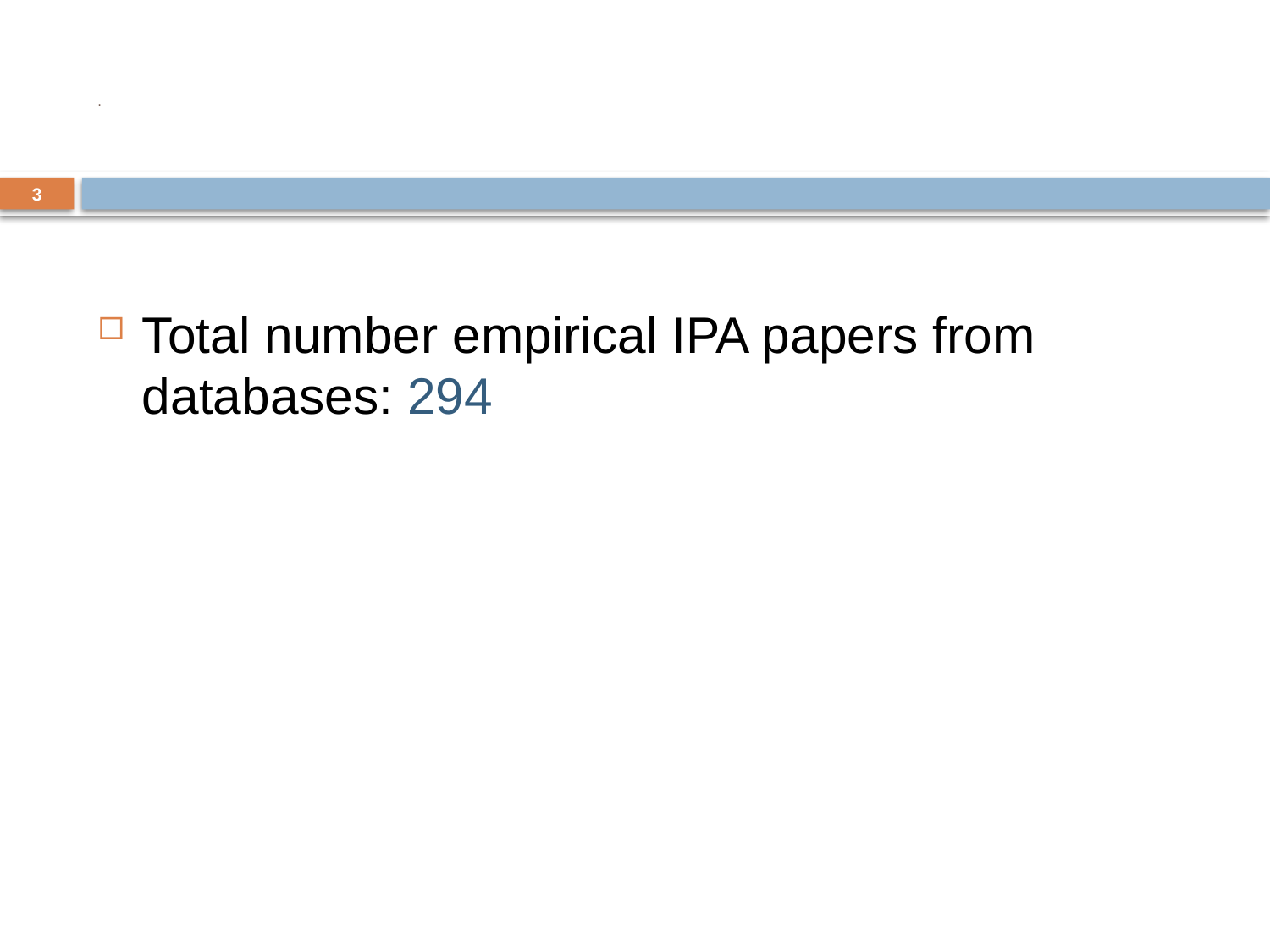

# .
3

Total number empirical IPA papers from databases: 294